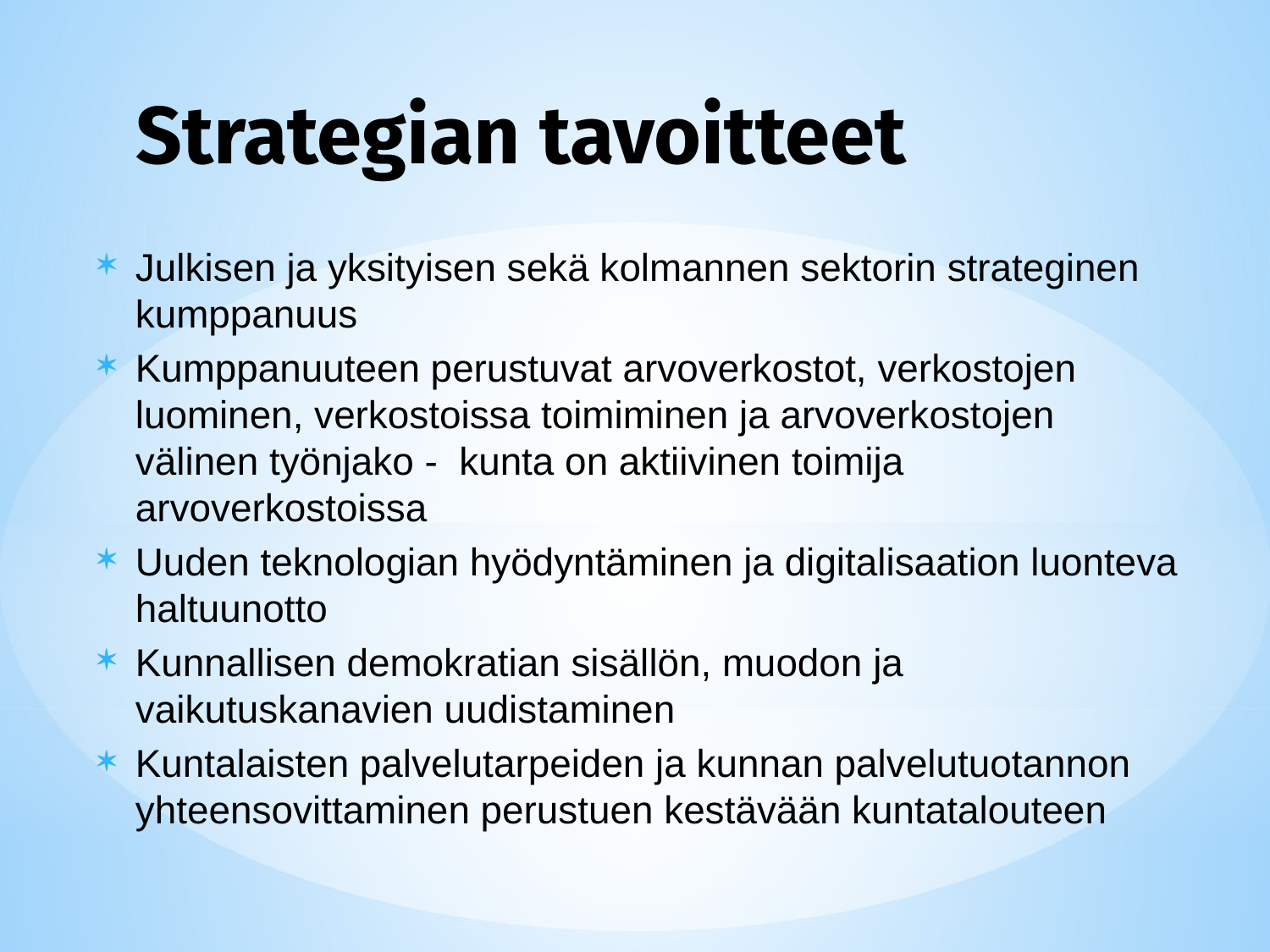

# Strategian tavoitteet
Julkisen ja yksityisen sekä kolmannen sektorin strateginen kumppanuus
Kumppanuuteen perustuvat arvoverkostot, verkostojen luominen, verkostoissa toimiminen ja arvoverkostojen välinen työnjako -  kunta on aktiivinen toimija arvoverkostoissa
Uuden teknologian hyödyntäminen ja digitalisaation luonteva haltuunotto
Kunnallisen demokratian sisällön, muodon ja vaikutuskanavien uudistaminen
Kuntalaisten palvelutarpeiden ja kunnan palvelutuotannon yhteensovittaminen perustuen kestävään kuntatalouteen